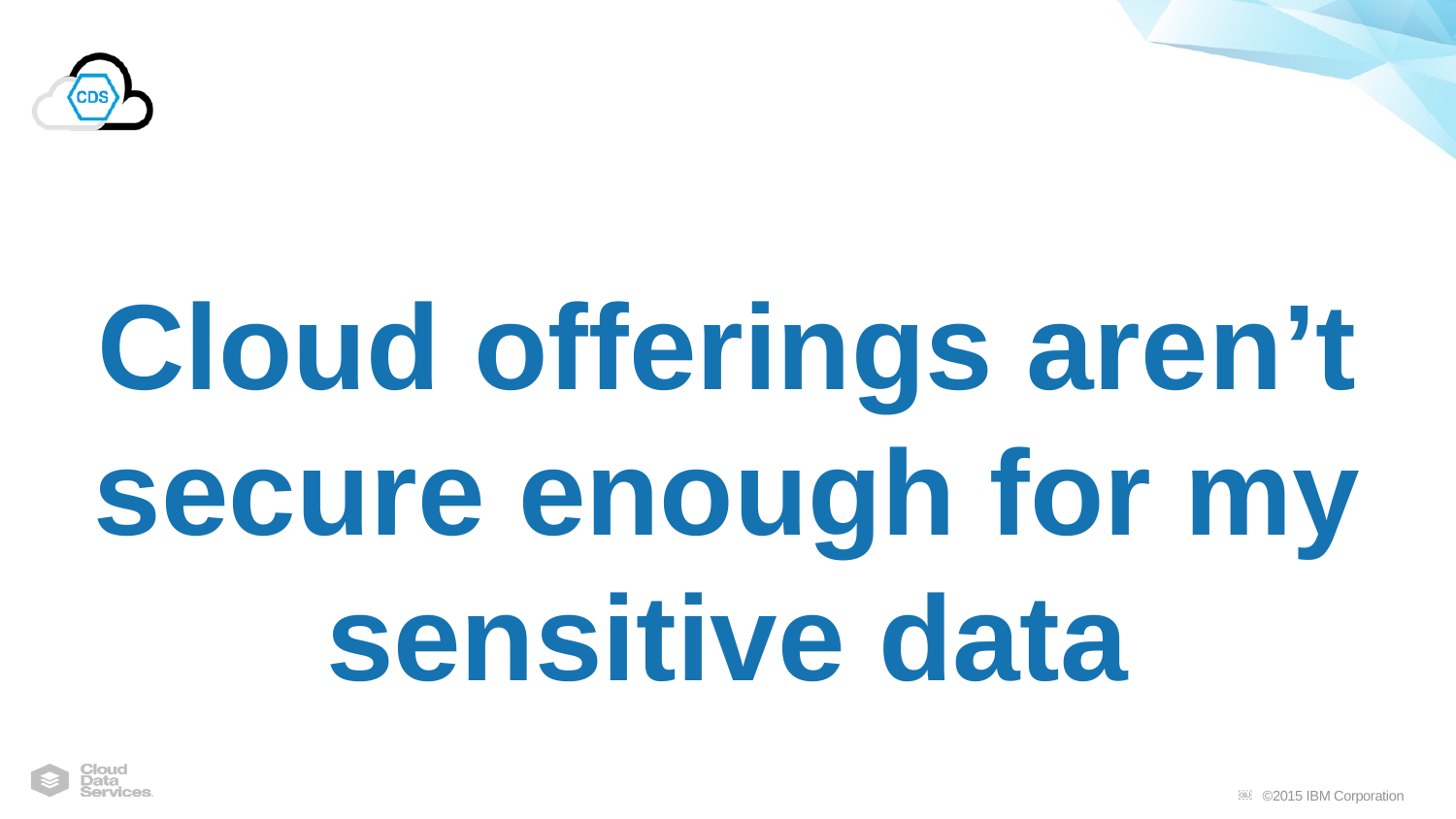

Cloud offerings aren’t secure enough for my sensitive data